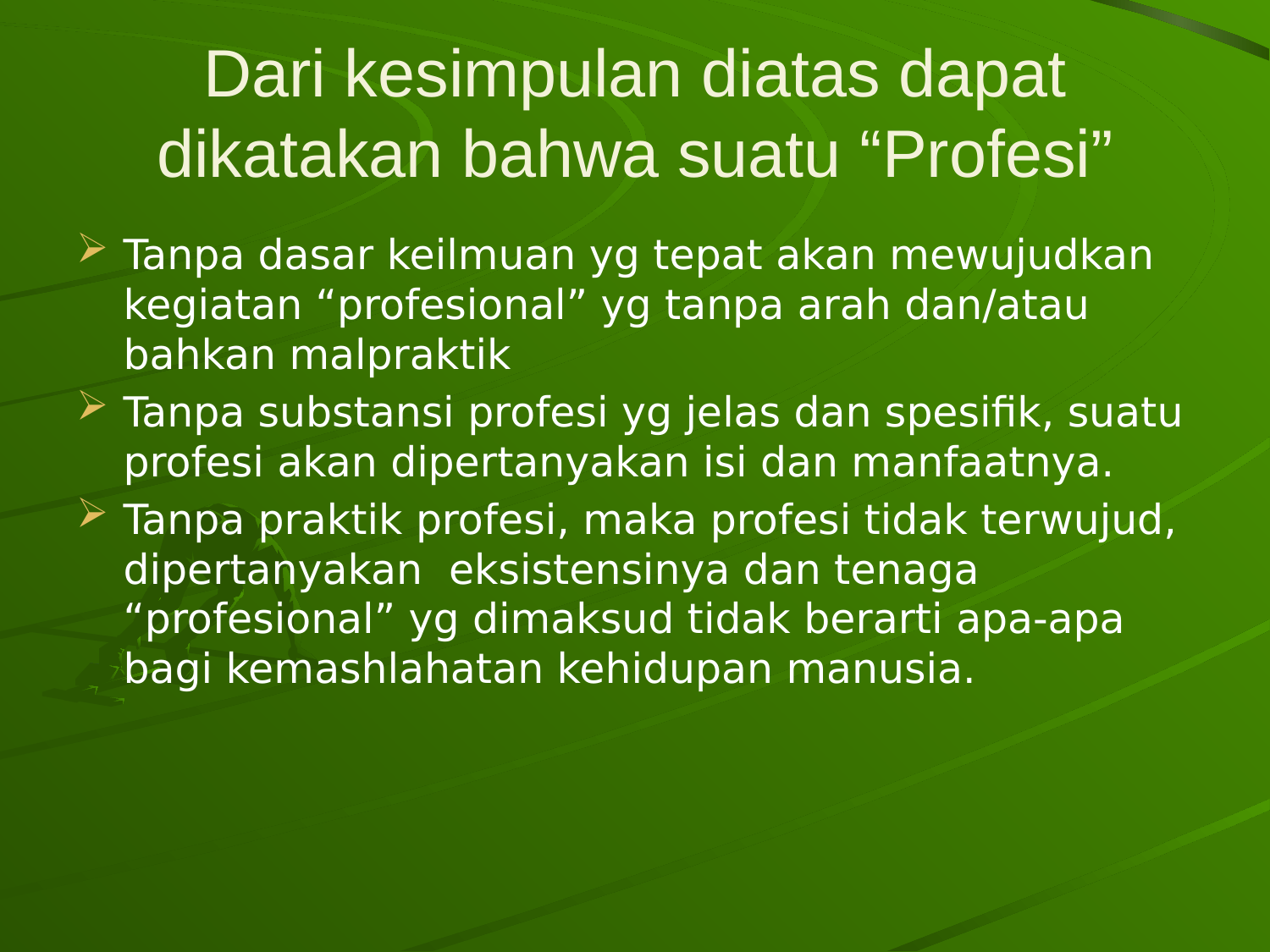

# Dari kesimpulan diatas dapat dikatakan bahwa suatu “Profesi”
Tanpa dasar keilmuan yg tepat akan mewujudkan kegiatan “profesional” yg tanpa arah dan/atau bahkan malpraktik
Tanpa substansi profesi yg jelas dan spesifik, suatu profesi akan dipertanyakan isi dan manfaatnya.
Tanpa praktik profesi, maka profesi tidak terwujud, dipertanyakan  eksistensinya dan tenaga “profesional” yg dimaksud tidak berarti apa-apa bagi kemashlahatan kehidupan manusia.